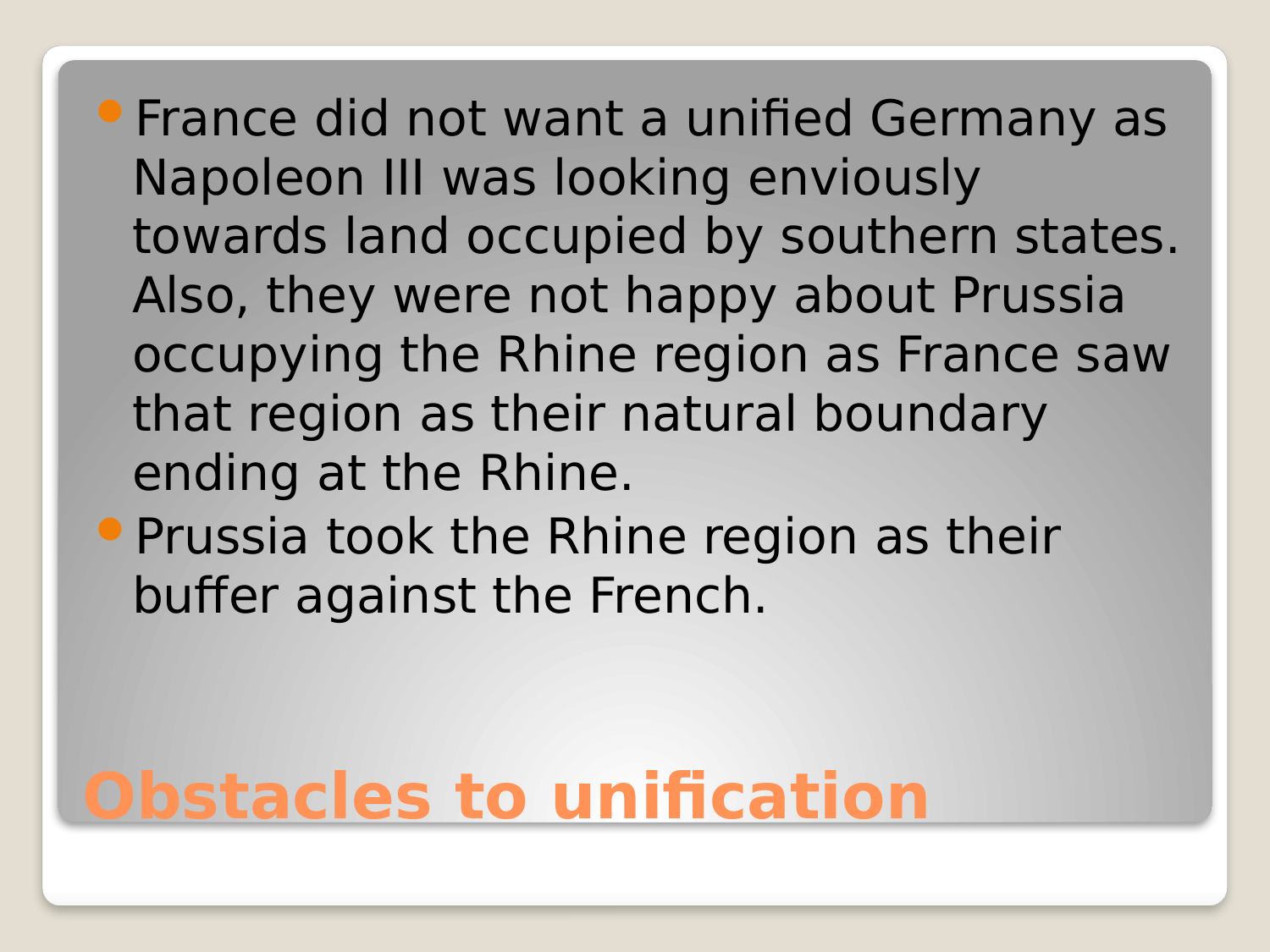

France did not want a unified Germany as Napoleon III was looking enviously towards land occupied by southern states. Also, they were not happy about Prussia occupying the Rhine region as France saw that region as their natural boundary ending at the Rhine.
Prussia took the Rhine region as their buffer against the French.
# Obstacles to unification